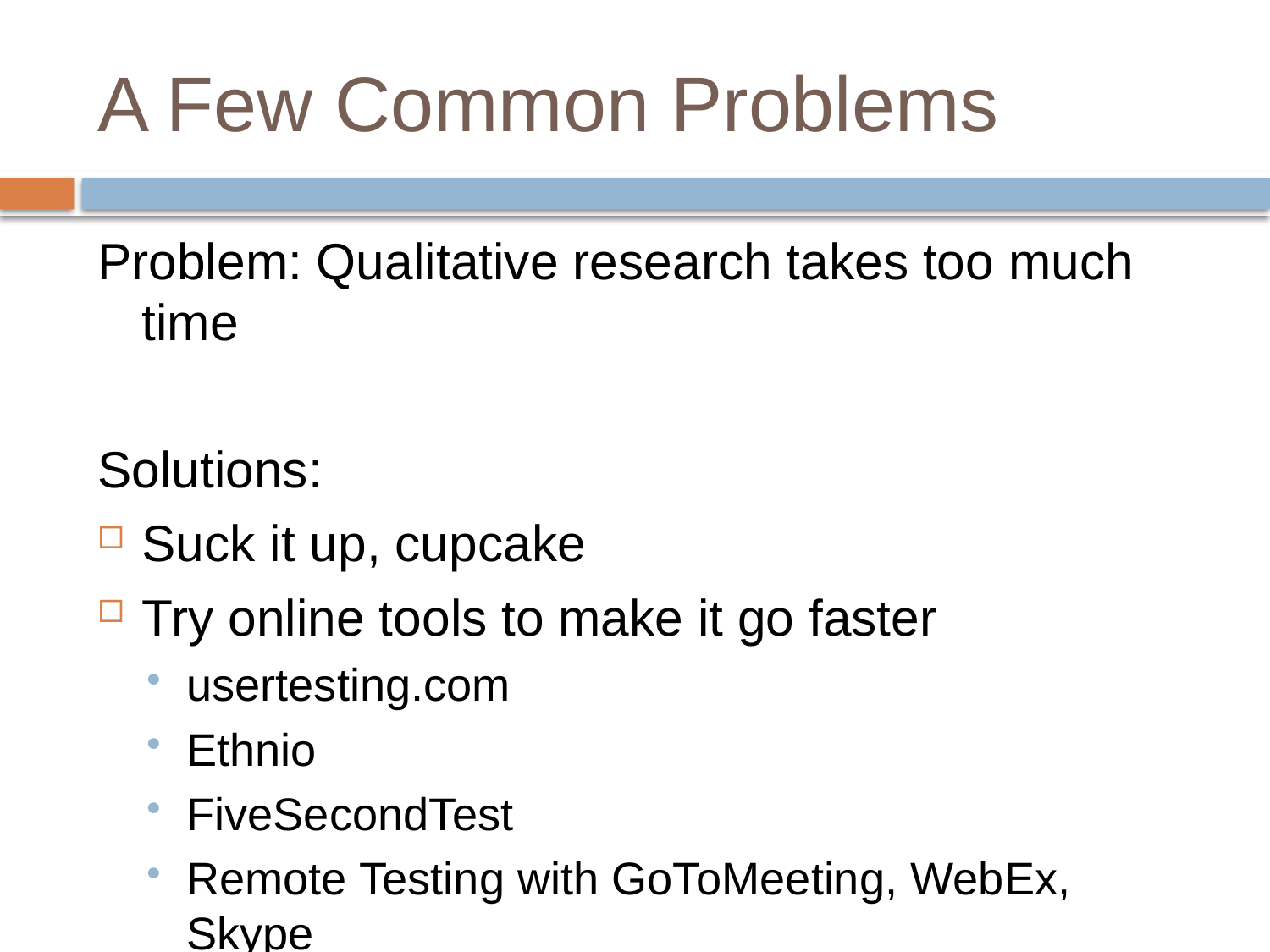

# A Few Common Problems
Problem: Qualitative research takes too much time

Solutions:
Suck it up, cupcake
Try online tools to make it go faster
usertesting.com
Ethnio
FiveSecondTest
Remote Testing with GoToMeeting, WebEx, Skype